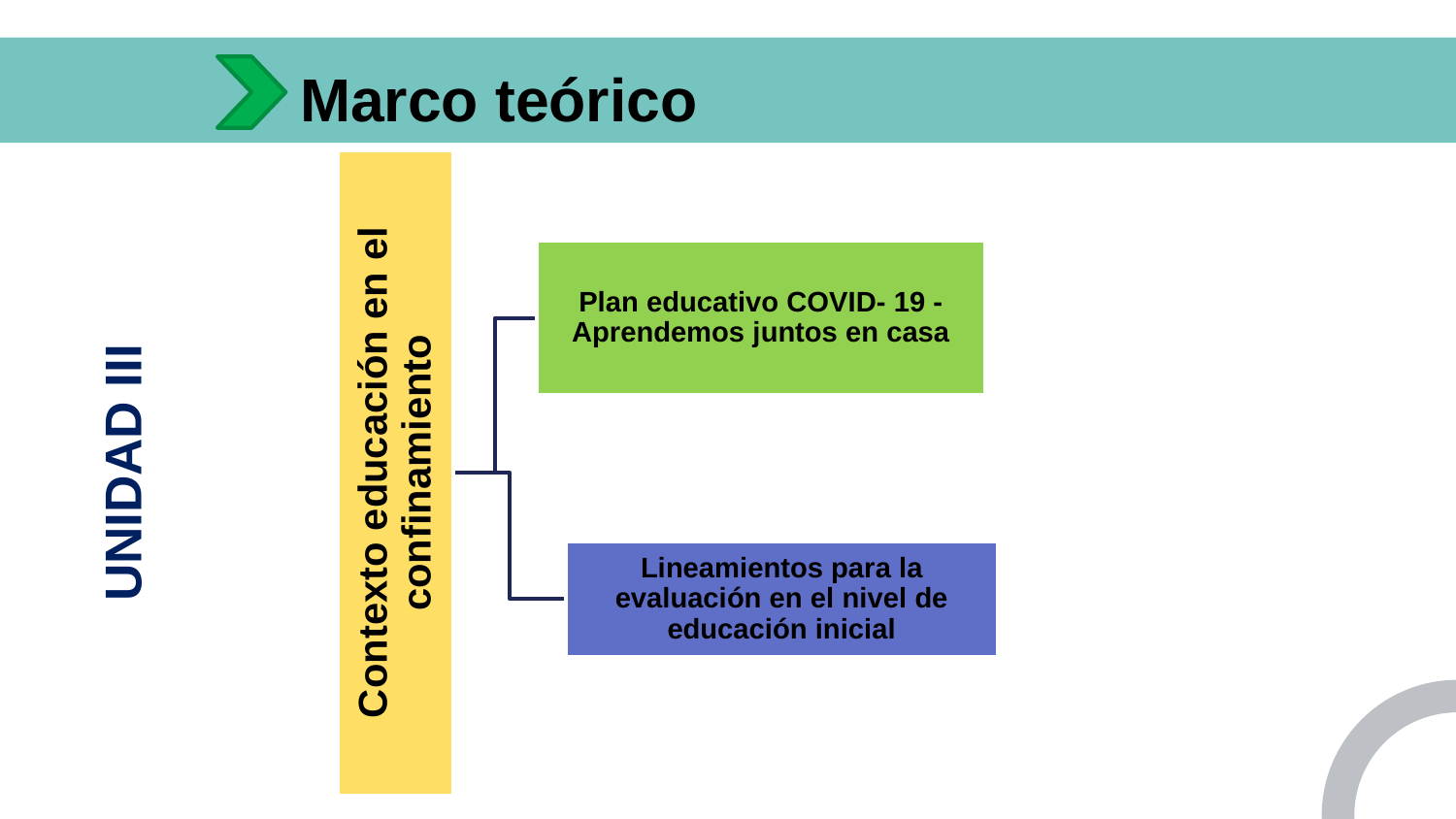

# Marco teórico

Contexto educación en el confinamiento
Plan educativo COVID- 19 - Aprendemos juntos en casa
Lineamientos para la evaluación en el nivel de educación inicial
UNIDAD III